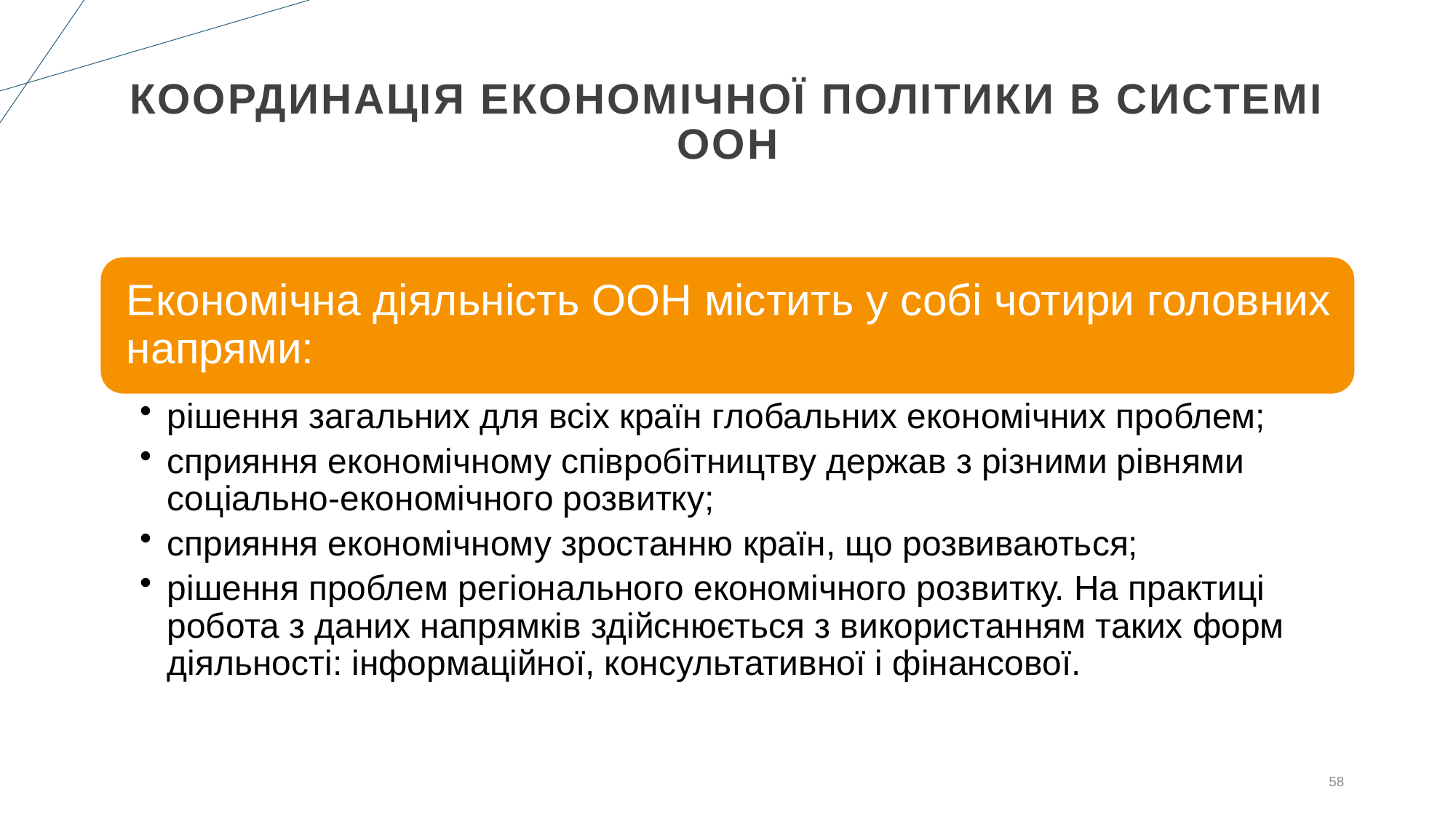

Координація економічної політики в системі ООН
Економічна діяльність ООН містить у собі чотири головних напрями:
рішення загальних для всіх країн глобальних економічних проблем;
сприяння економічному співробітництву держав з різними рівнями соціально-економічного розвитку;
сприяння економічному зростанню країн, що розвиваються;
рішення проблем регіонального економічного розвитку. На практиці робота з даних напрямків здійснюється з використанням таких форм діяльності: інформаційної, консультативної і фінансової.
58